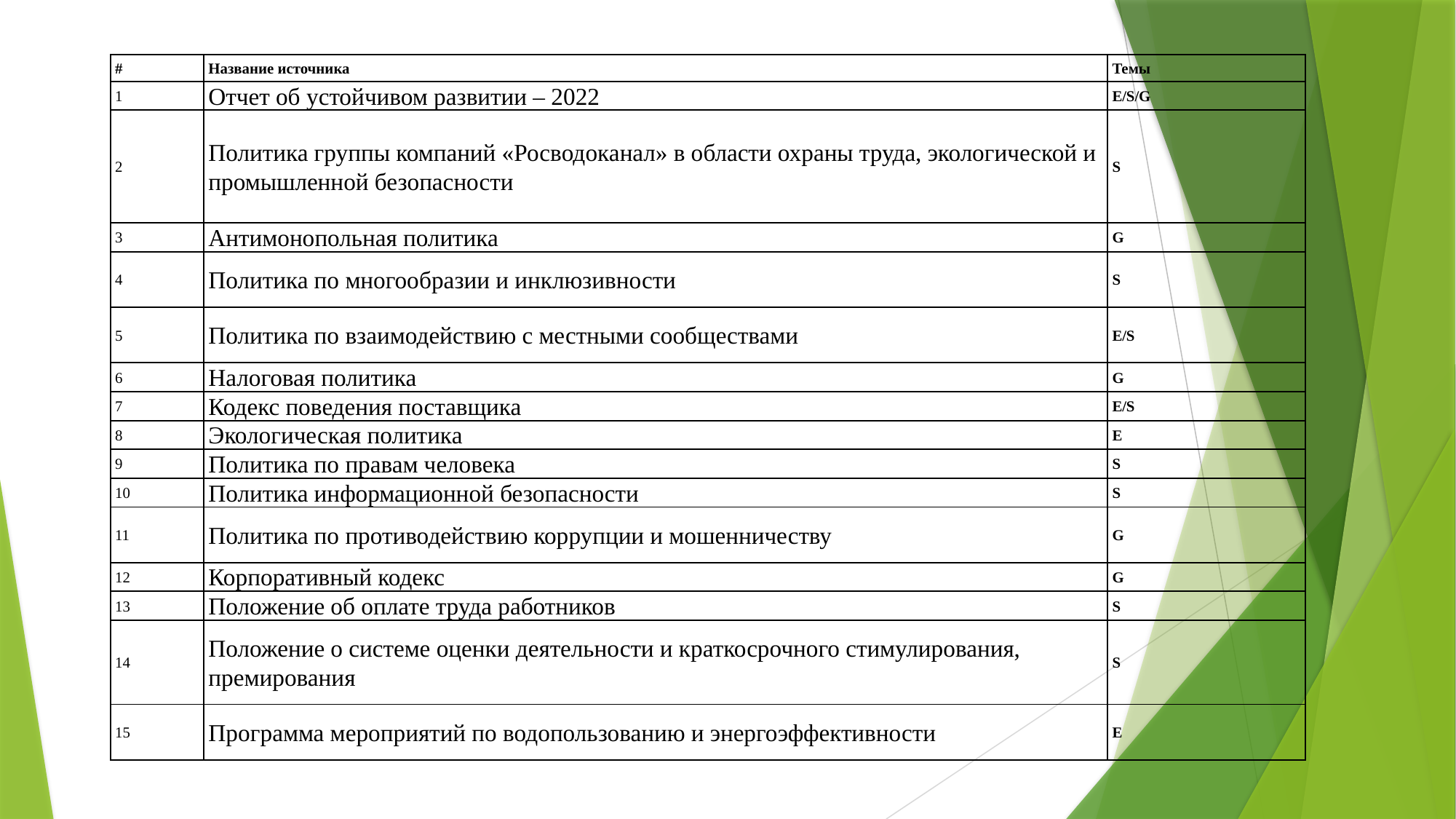

| # | Название источника | Темы |
| --- | --- | --- |
| 1 | Отчет об устойчивом развитии – 2022 | E/S/G |
| 2 | Политика группы компаний «Росводоканал» в области охраны труда, экологической и промышленной безопасности | S |
| 3 | Антимонопольная политика | G |
| 4 | Политика по многообразии и инклюзивности | S |
| 5 | Политика по взаимодействию с местными сообществами | E/S |
| 6 | Налоговая политика | G |
| 7 | Кодекс поведения поставщика | E/S |
| 8 | Экологическая политика | E |
| 9 | Политика по правам человека | S |
| 10 | Политика информационной безопасности | S |
| 11 | Политика по противодействию коррупции и мошенничеству | G |
| 12 | Корпоративный кодекс | G |
| 13 | Положение об оплате труда работников | S |
| 14 | Положение о системе оценки деятельности и краткосрочного стимулирования, премирования | S |
| 15 | Программа мероприятий по водопользованию и энергоэффективности | E |